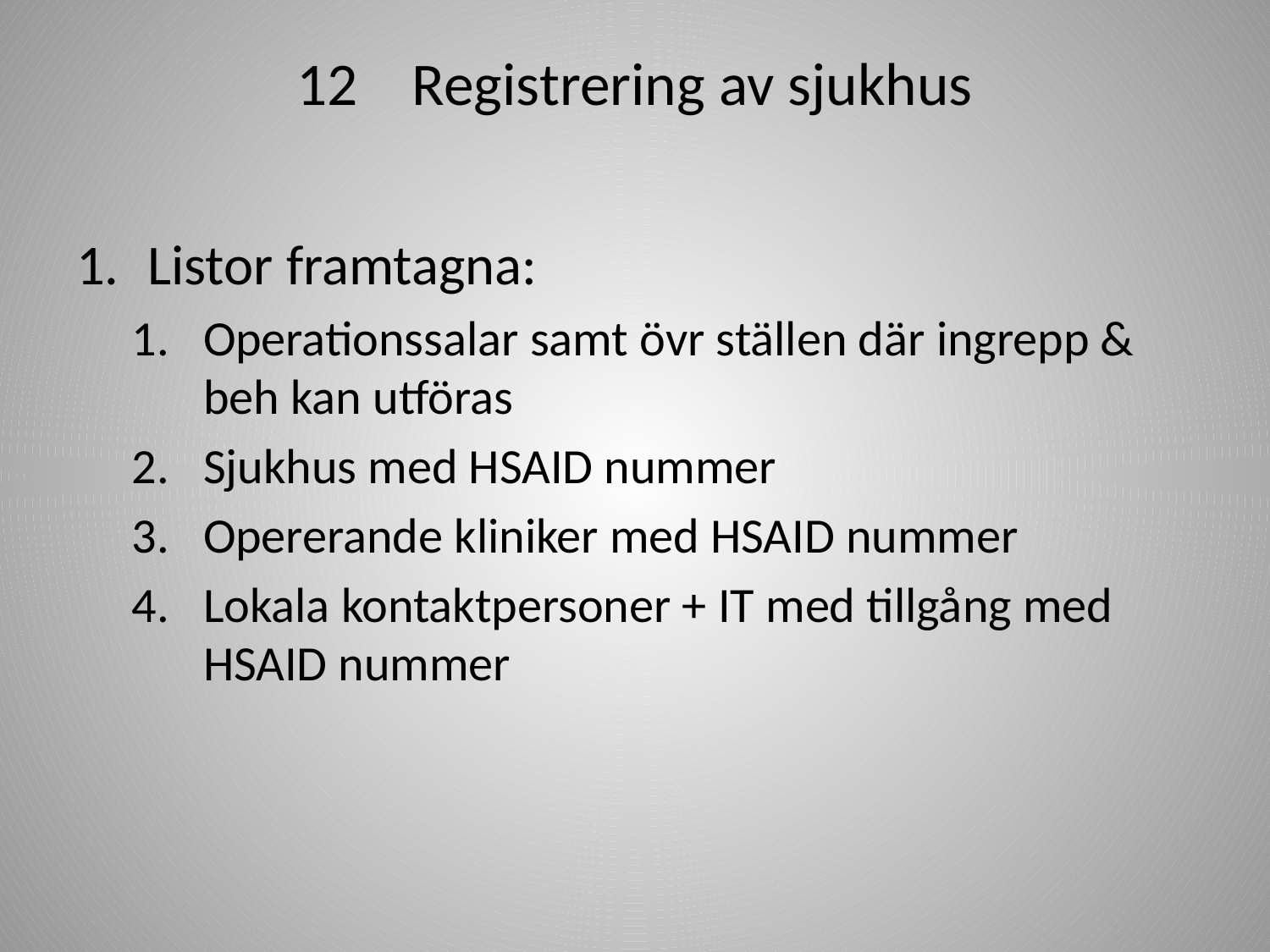

# 12    Registrering av sjukhus
Listor framtagna:
Operationssalar samt övr ställen där ingrepp & beh kan utföras
Sjukhus med HSAID nummer
Opererande kliniker med HSAID nummer
Lokala kontaktpersoner + IT med tillgång med HSAID nummer